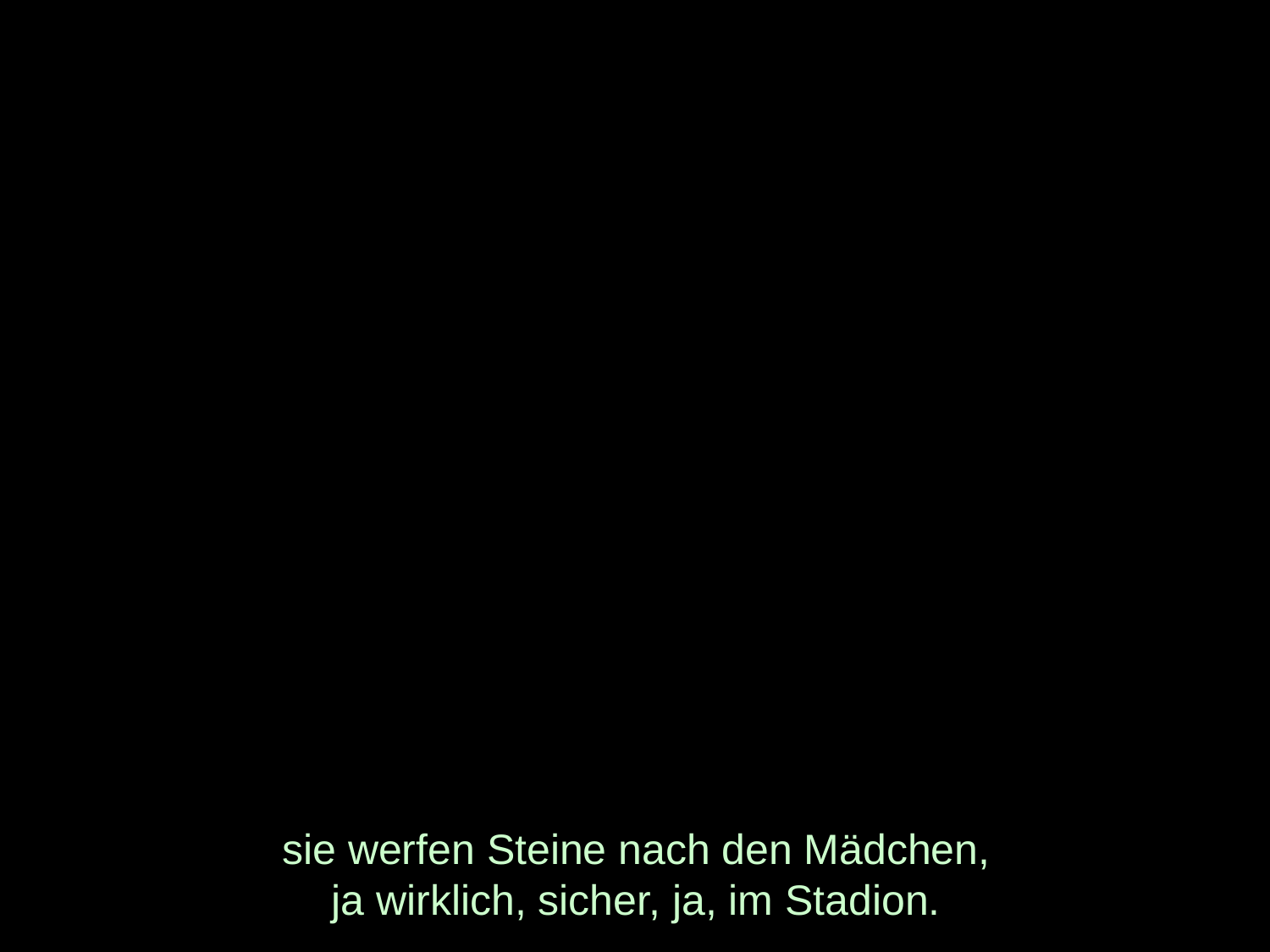

# sie werfen Steine nach den Mädchen, ja wirklich, sicher, ja, im Stadion.